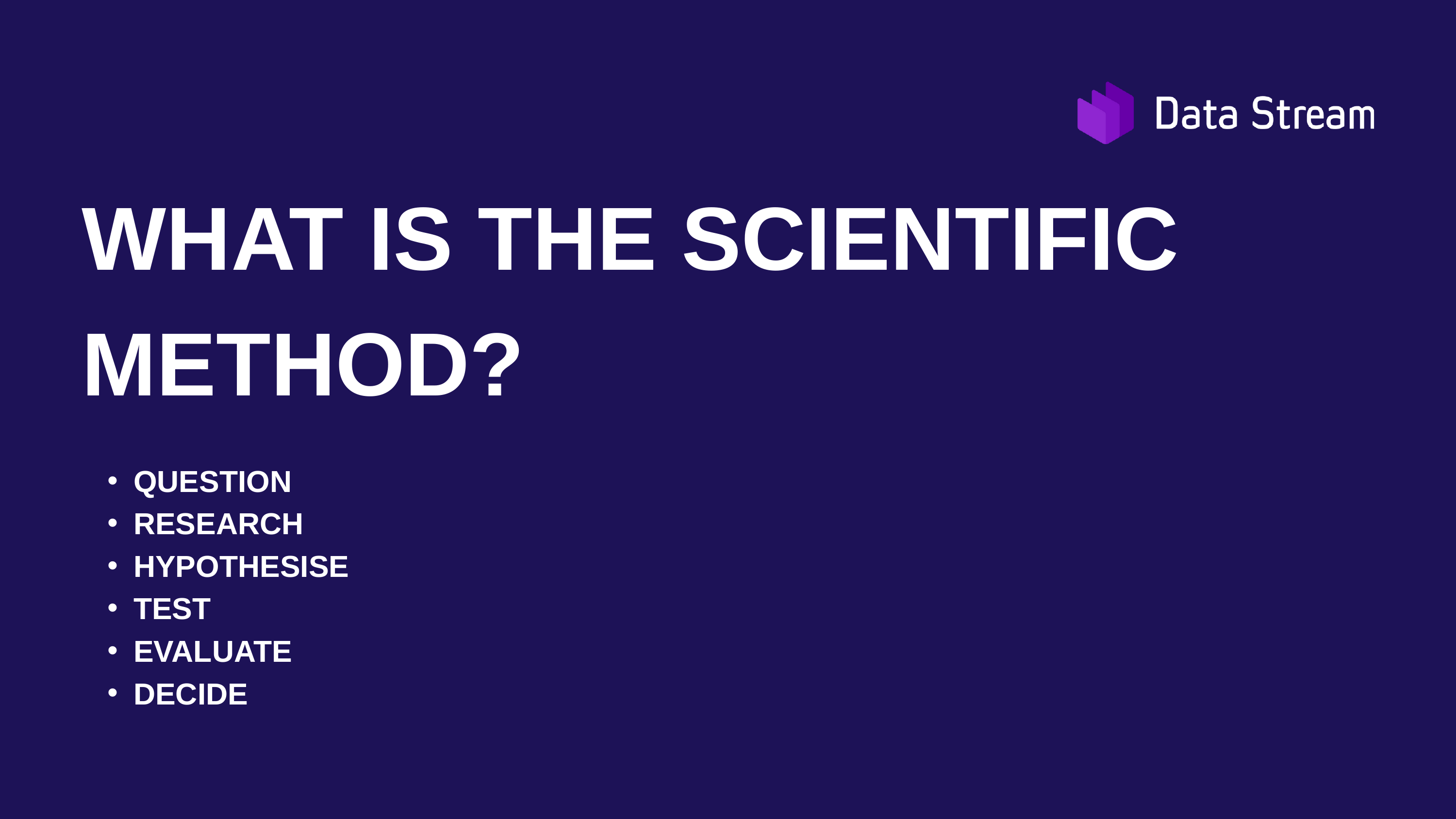

WHAT IS THE SCIENTIFIC METHOD?

QUESTION
RESEARCH
HYPOTHESISE
TEST
EVALUATE
DECIDE